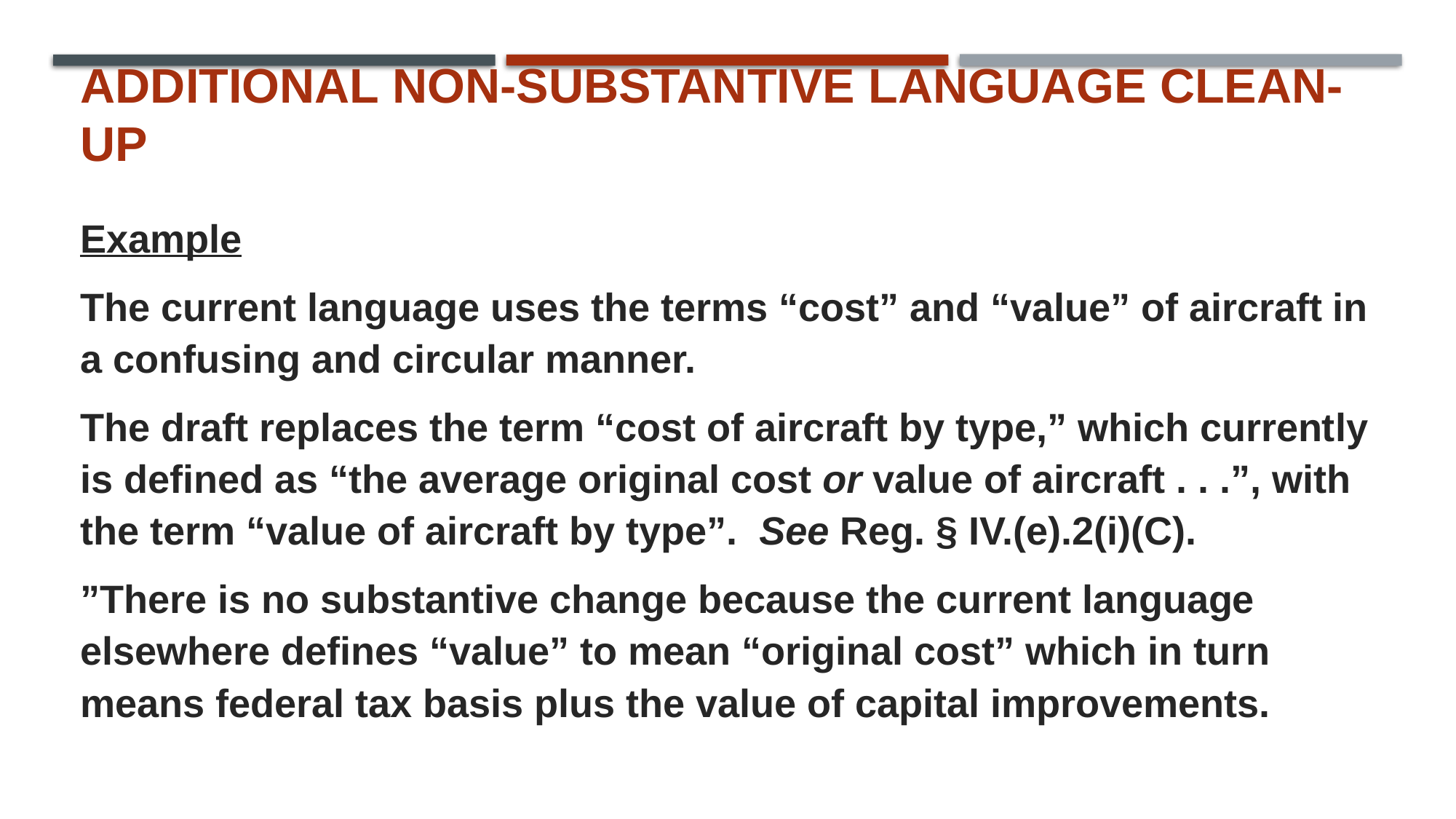

# Additional Non-substantive language clean-up
Example
The current language uses the terms “cost” and “value” of aircraft in a confusing and circular manner.
The draft replaces the term “cost of aircraft by type,” which currently is defined as “the average original cost or value of aircraft . . .”, with the term “value of aircraft by type”.  See Reg. § IV.(e).2(i)(C).
”There is no substantive change because the current language elsewhere defines “value” to mean “original cost” which in turn means federal tax basis plus the value of capital improvements.